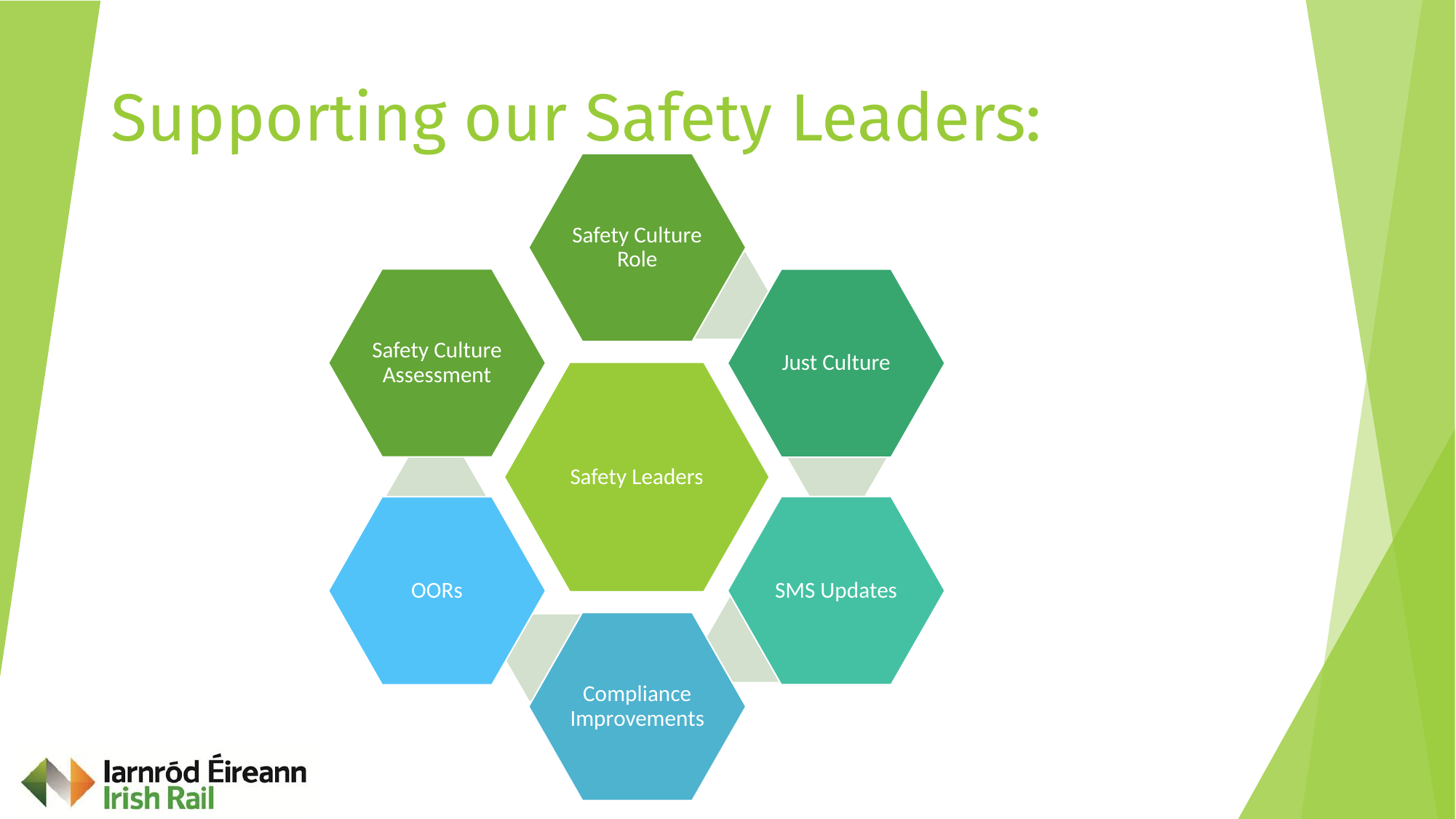

# Supporting our Safety Leaders:
Safety Leaders
Safety Culture Role
Just Culture
SMS Updates
Compliance Improvements
OORs
Safety Culture Assessment